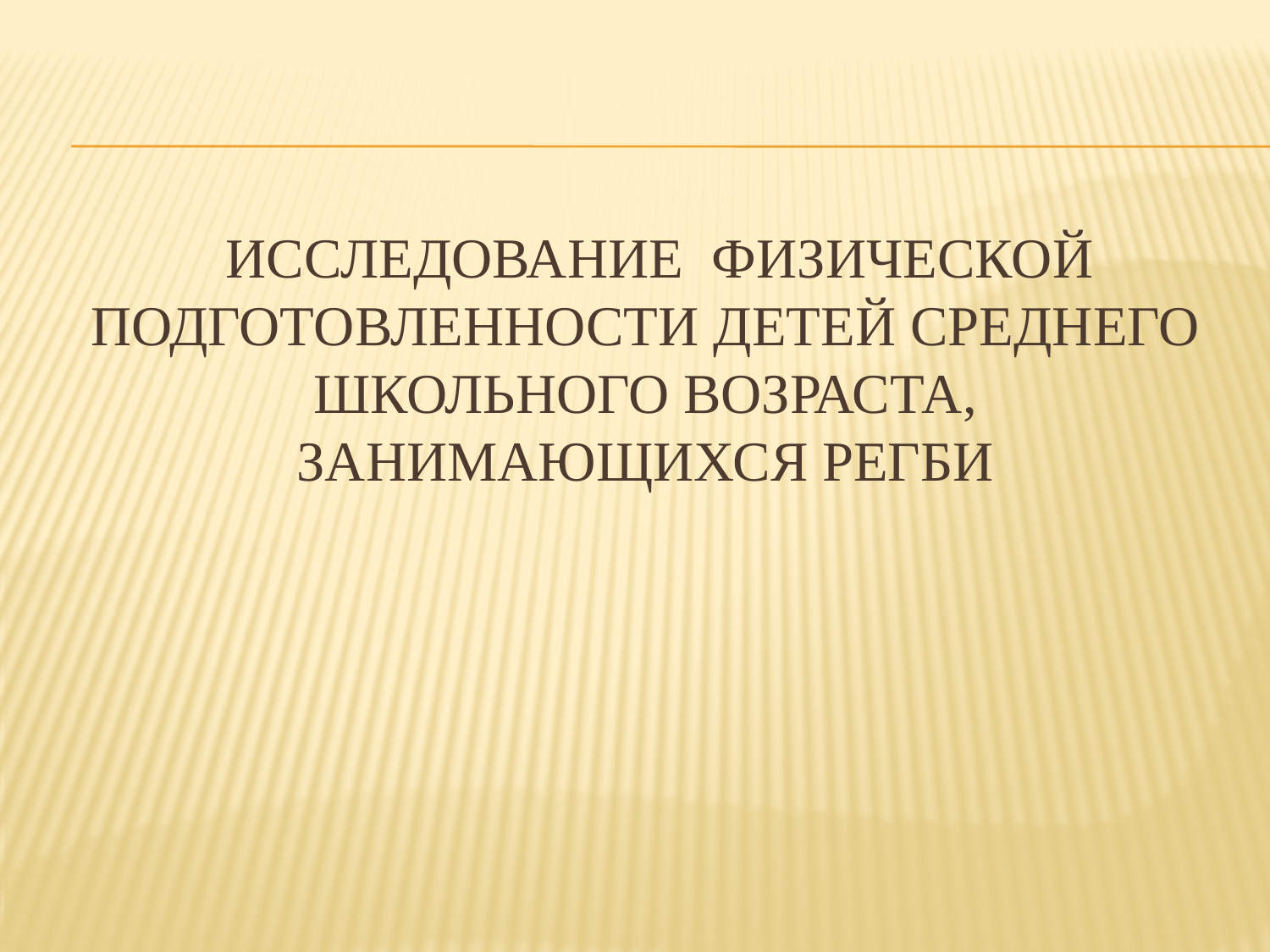

#
  ИССЛЕДОВАНИЕ  ФИЗИЧЕСКОЙ ПОДГОТОВЛЕННОСТИ ДЕТЕЙ СРЕДНЕГО ШКОЛЬНОГО ВОЗРАСТА, ЗАНИМАЮЩИХСЯ РЕГБИ